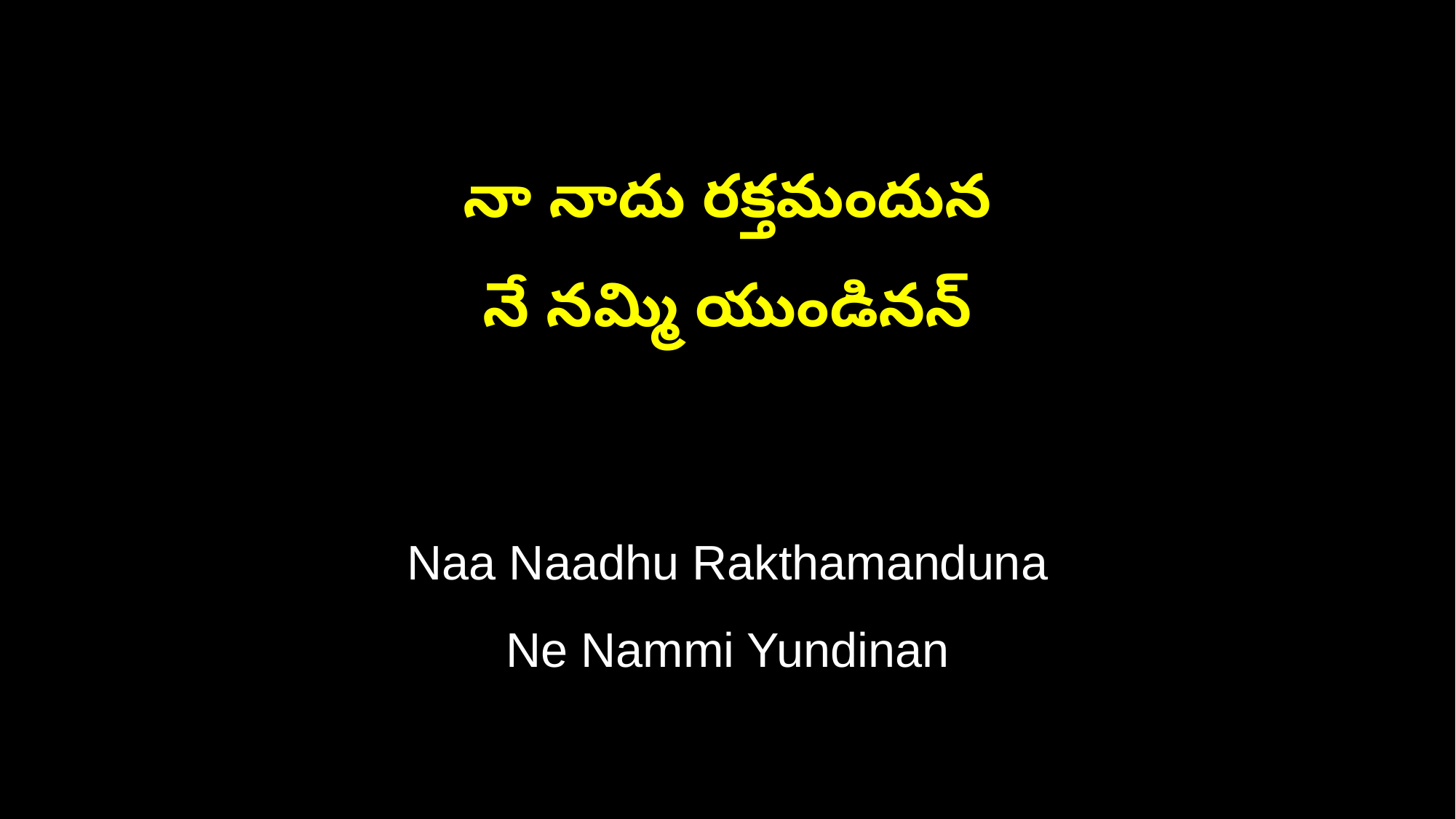

నా నాదు రక్తమందున
నే నమ్మి యుండినన్
Naa Naadhu Rakthamanduna
Ne Nammi Yundinan